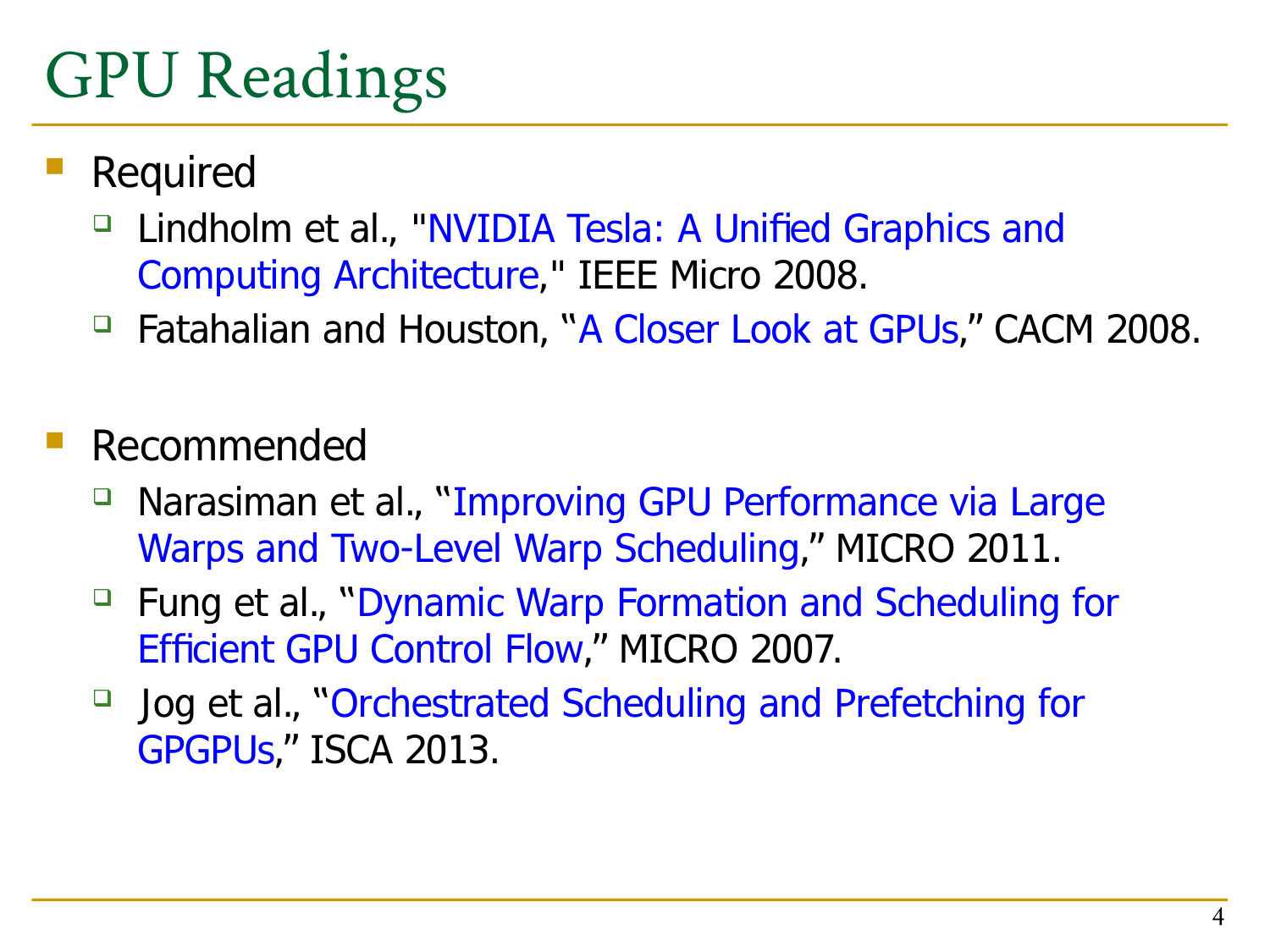

# GPU Readings
Required
Lindholm et al., "NVIDIA Tesla: A Unified Graphics and Computing Architecture," IEEE Micro 2008.
Fatahalian and Houston, “A Closer Look at GPUs,” CACM 2008.

Recommended
Narasiman et al., “Improving GPU Performance via Large Warps and Two-Level Warp Scheduling,” MICRO 2011.
Fung et al., “Dynamic Warp Formation and Scheduling for Efficient GPU Control Flow,” MICRO 2007.
Jog et al., “Orchestrated Scheduling and Prefetching for GPGPUs,” ISCA 2013.
4